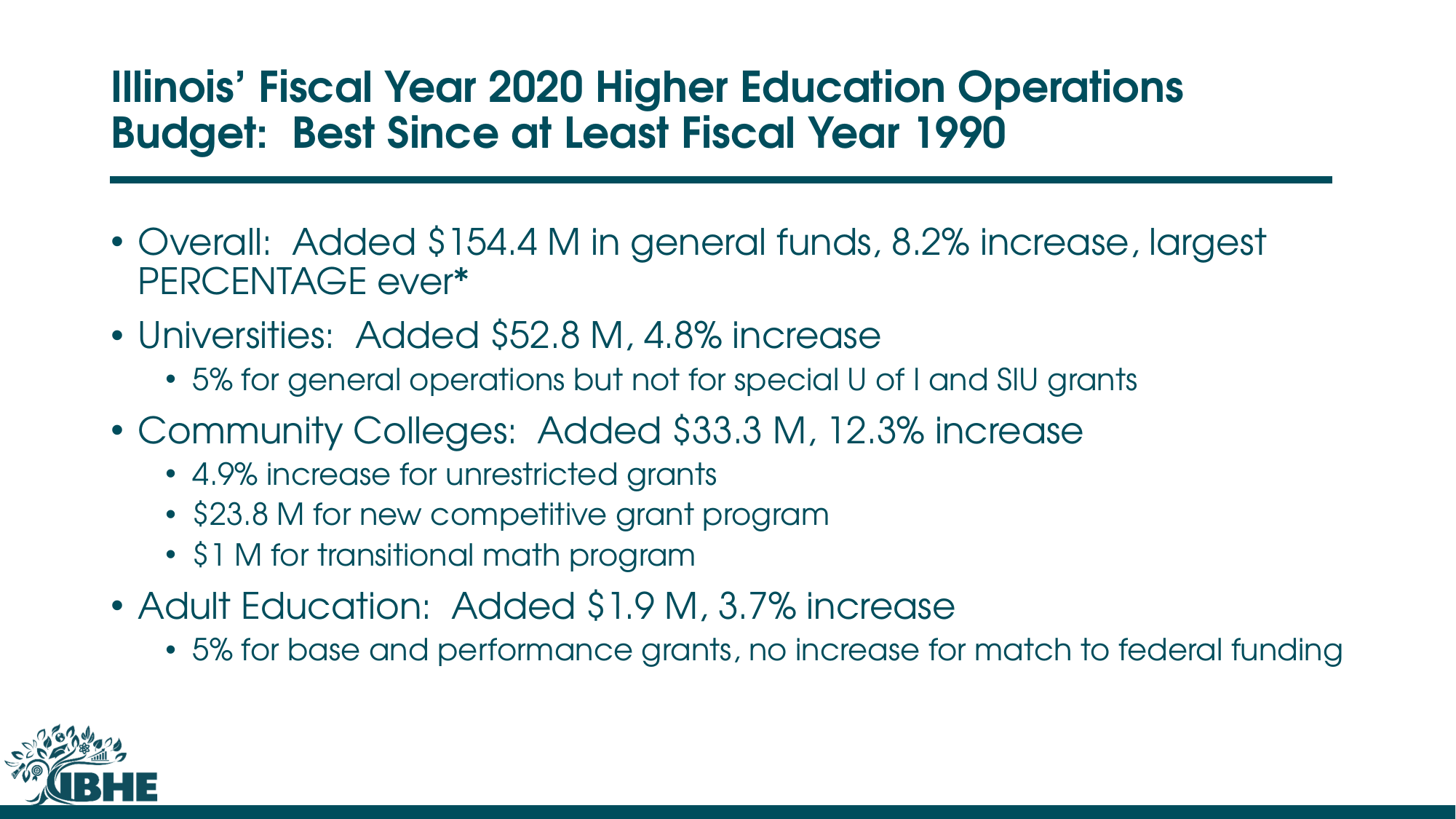

# Illinois’ Fiscal Year 2020 Higher Education Operations Budget:  Best Since at Least Fiscal Year 1990
Overall:  Added $154.4 M in general funds, 8.2% increase, largest PERCENTAGE ever*
Universities:  Added $52.8 M, 4.8% increase
5% for general operations but not for special U of I and SIU grants
Community Colleges:  Added $33.3 M, 12.3% increase
4.9% increase for unrestricted grants
$23.8 M for new competitive grant program
$1 M for transitional math program
Adult Education:  Added $1.9 M, 3.7% increase
5% for base and performance grants, no increase for match to federal funding